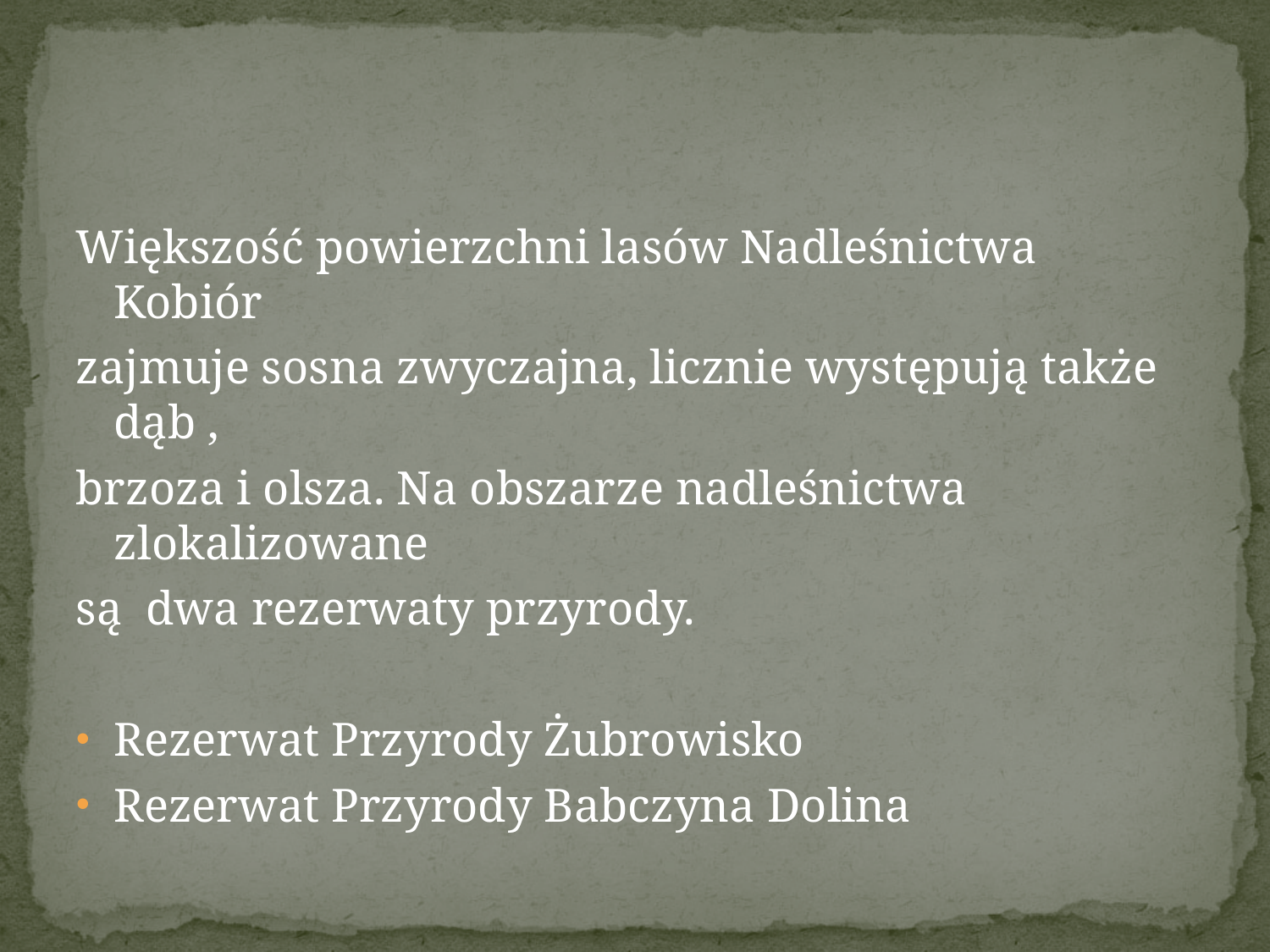

#
Większość powierzchni lasów Nadleśnictwa Kobiór
zajmuje sosna zwyczajna, licznie występują także dąb ,
brzoza i olsza. Na obszarze nadleśnictwa zlokalizowane
są  dwa rezerwaty przyrody.

Rezerwat Przyrody Żubrowisko
Rezerwat Przyrody Babczyna Dolina